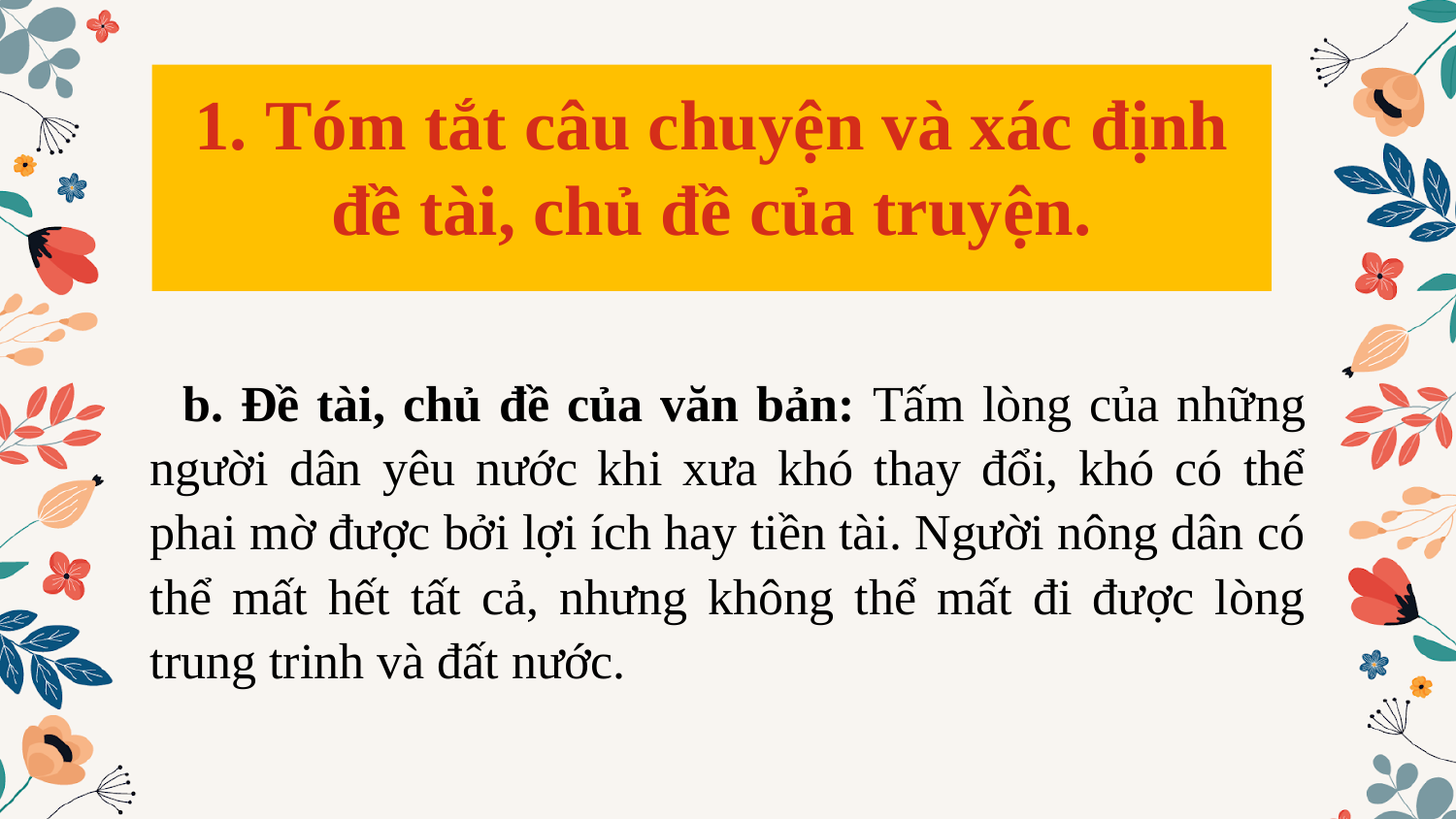

# 1. Tóm tắt câu chuyện và xác định đề tài, chủ đề của truyện.
b. Đề tài, chủ đề của văn bản: Tấm lòng của những người dân yêu nước khi xưa khó thay đổi, khó có thể phai mờ được bởi lợi ích hay tiền tài. Người nông dân có thể mất hết tất cả, nhưng không thể mất đi được lòng trung trinh và đất nước.